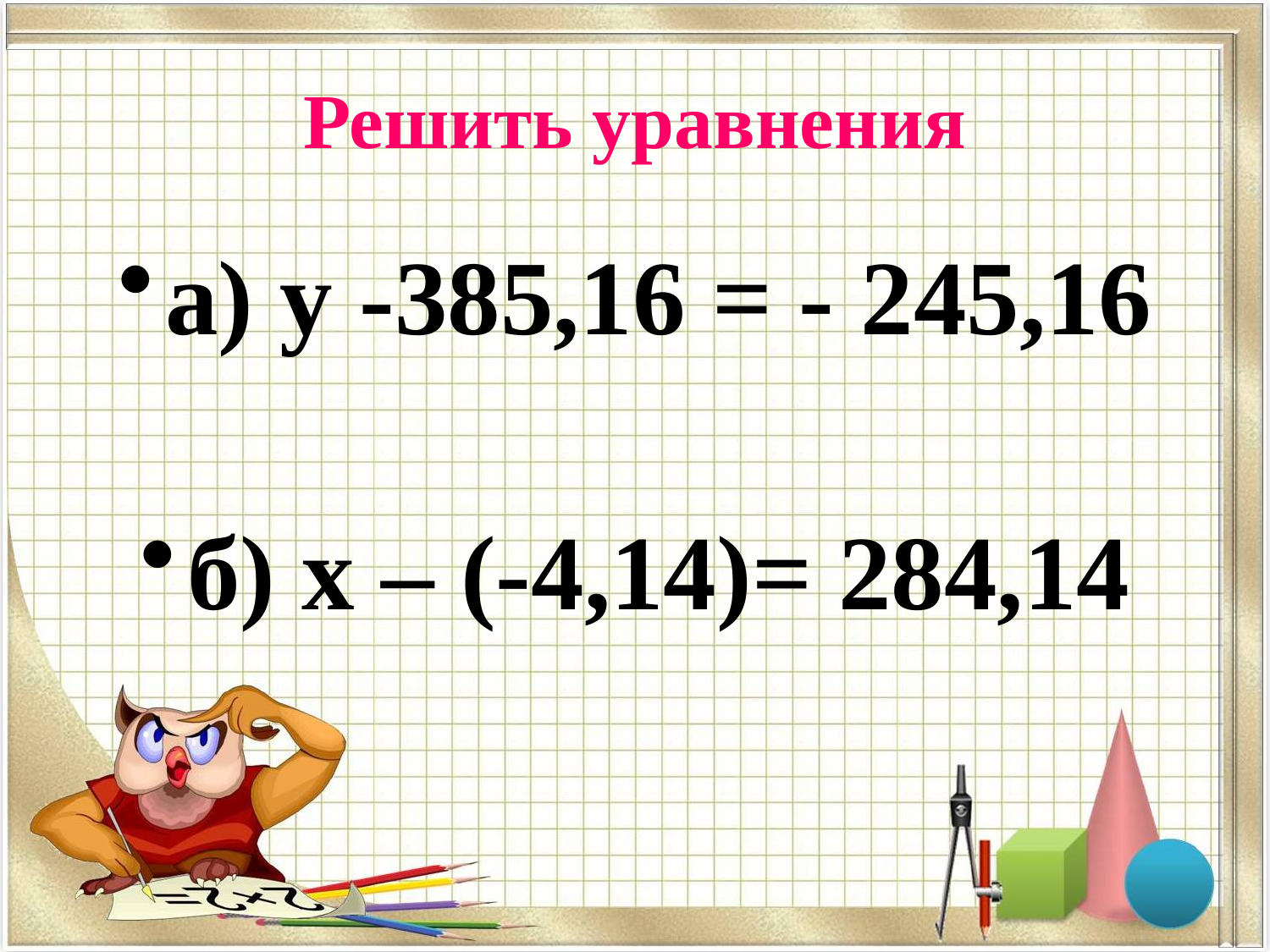

# Решить уравнения
а) у -385,16 = - 245,16
б) х – (-4,14)= 284,14